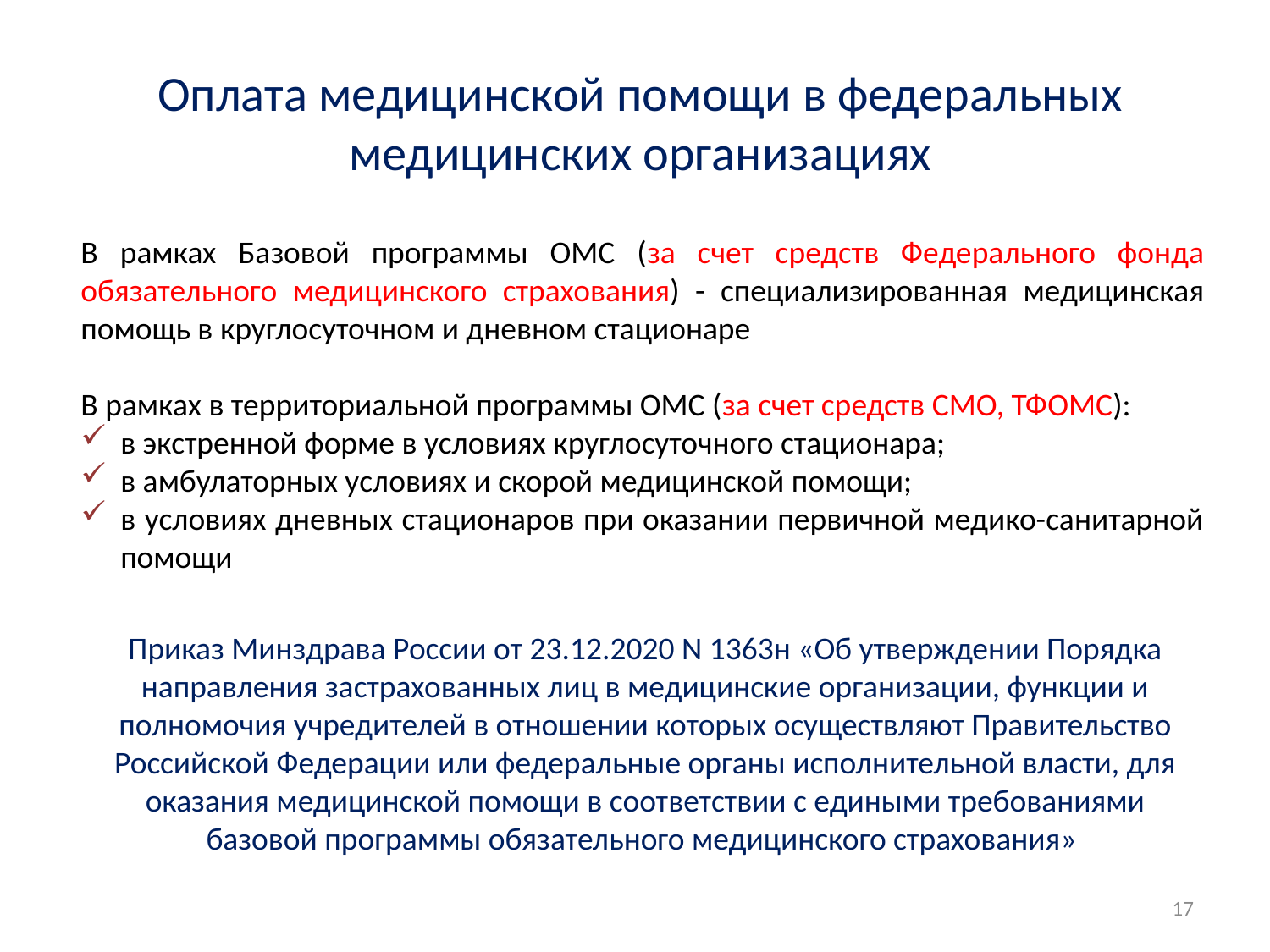

# Оплата медицинской помощи в федеральных медицинских организациях
В рамках Базовой программы ОМС (за счет средств Федерального фонда обязательного медицинского страхования) - специализированная медицинская помощь в круглосуточном и дневном стационаре

В рамках в территориальной программы ОМС (за счет средств СМО, ТФОМС):
в экстренной форме в условиях круглосуточного стационара;
в амбулаторных условиях и скорой медицинской помощи;
в условиях дневных стационаров при оказании первичной медико-санитарной помощи
Приказ Минздрава России от 23.12.2020 N 1363н «Об утверждении Порядка направления застрахованных лиц в медицинские организации, функции и полномочия учредителей в отношении которых осуществляют Правительство Российской Федерации или федеральные органы исполнительной власти, для оказания медицинской помощи в соответствии с едиными требованиями базовой программы обязательного медицинского страхования»
17